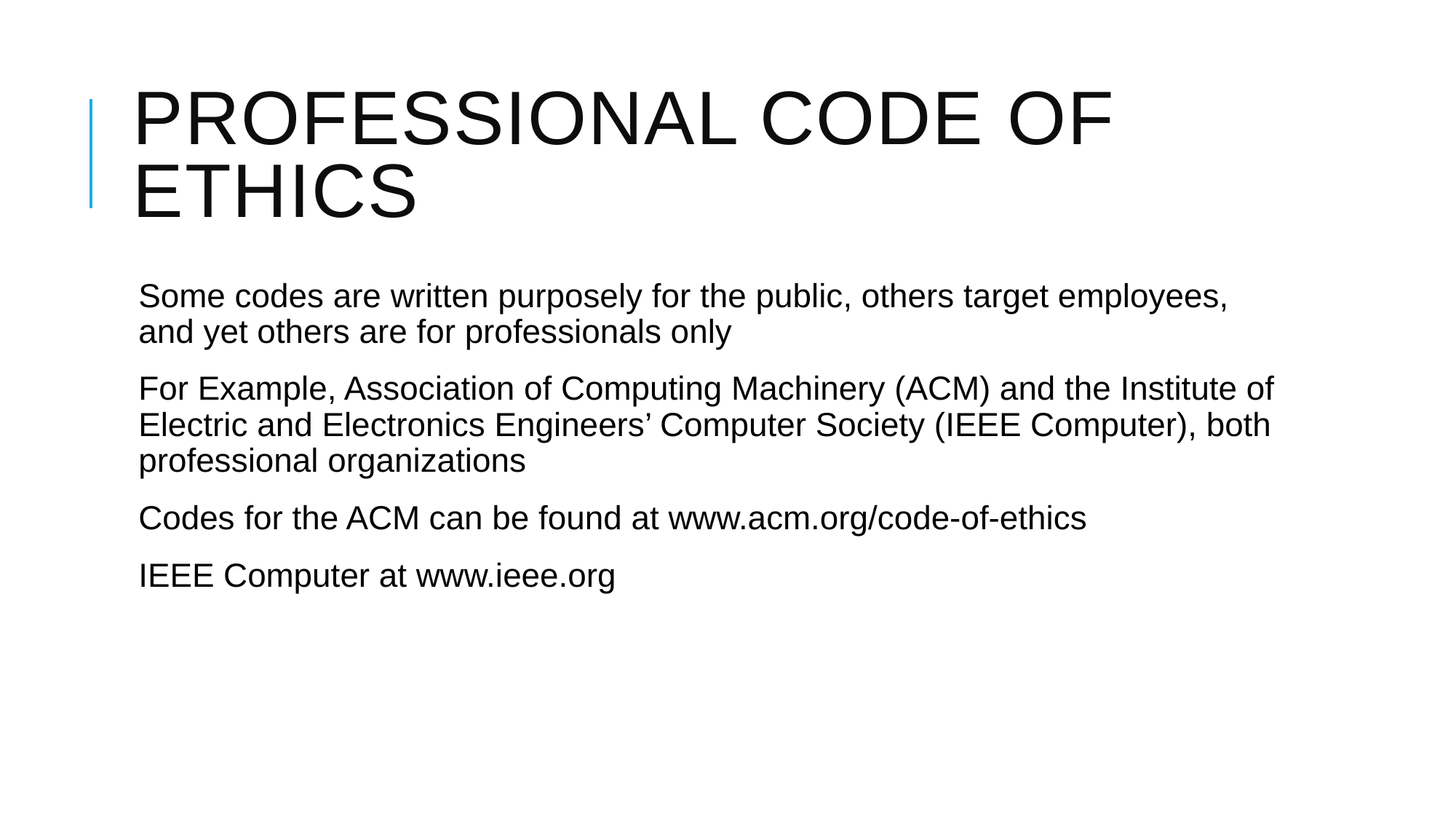

# Professional Code of Ethics
Some codes are written purposely for the public, others target employees, and yet others are for professionals only
For Example, Association of Computing Machinery (ACM) and the Institute of Electric and Electronics Engineers’ Computer Society (IEEE Computer), both professional organizations
Codes for the ACM can be found at www.acm.org/code-of-ethics
IEEE Computer at www.ieee.org